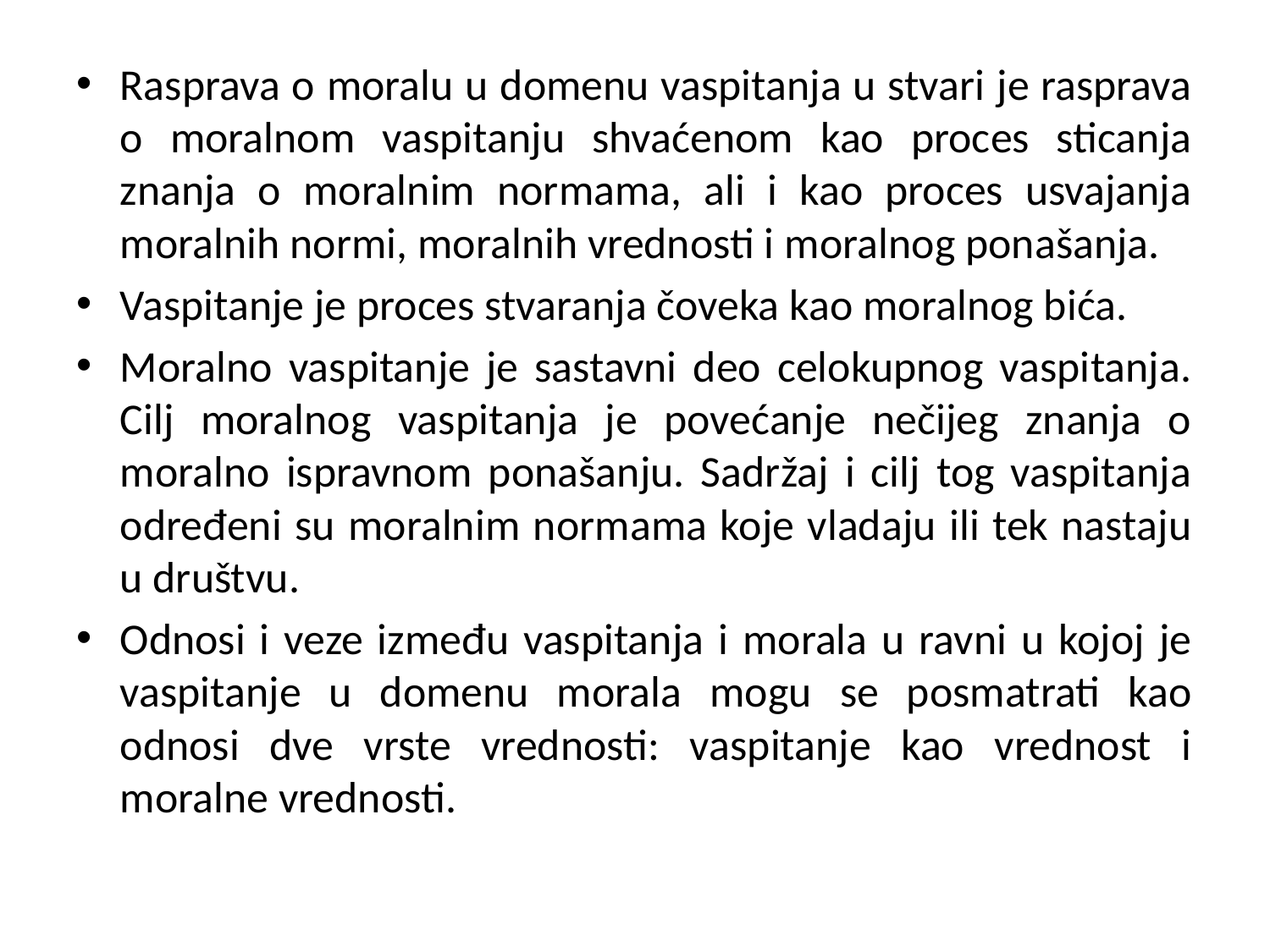

#
Rasprava o moralu u domenu vaspitanja u stvari je rasprava o moralnom vaspitanju shvaćenom kao proces sticanja znanja o moralnim normama, ali i kao proces usvajanja moralnih normi, moralnih vrednosti i moralnog ponašanja.
Vaspitanje je proces stvaranja čoveka kao moralnog bića.
Moralno vaspitanje je sastavni deo celokupnog vaspitanja. Cilj moralnog vaspitanja je povećanje nečijeg znanja o moralno ispravnom ponašanju. Sadržaj i cilj tog vaspitanja određeni su moralnim normama koje vladaju ili tek nastaju u društvu.
Odnosi i veze između vaspitanja i morala u ravni u kojoj je vaspitanje u domenu morala mogu se posmatrati kao odnosi dve vrste vrednosti: vaspitanje kao vrednost i moralne vrednosti.